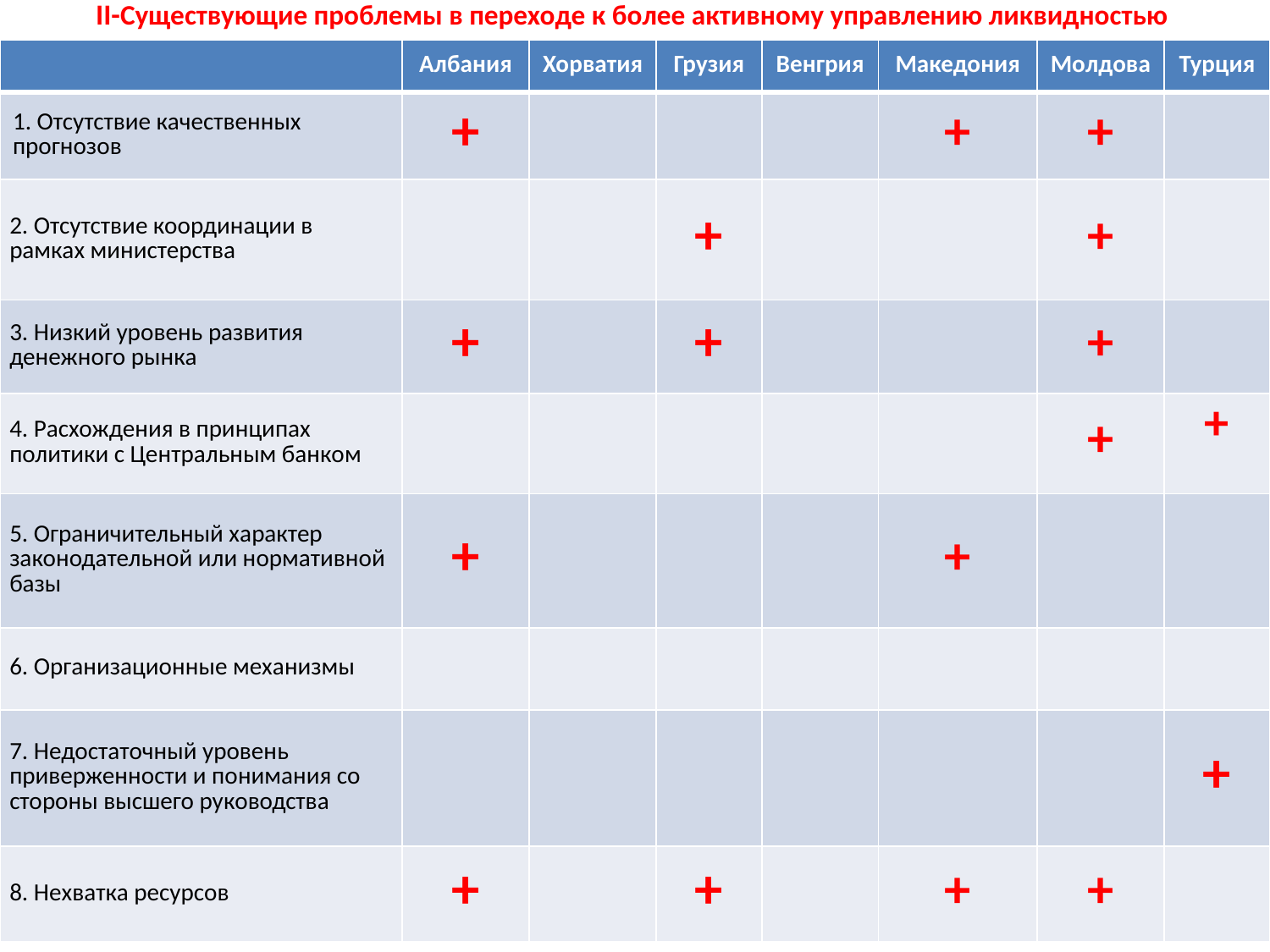

II-Существующие проблемы в переходе к более активному управлению ликвидностью
|  | Албания | Хорватия | Грузия | Венгрия | Македония | Молдова | Турция |
| --- | --- | --- | --- | --- | --- | --- | --- |
| 1. Отсутствие качественных прогнозов | + |  |  |  | + | + |  |
| 2. Отсутствие координации в рамках министерства |  |  | + |  |  | + |  |
| 3. Низкий уровень развития денежного рынка | + |  | + |  |  | + |  |
| 4. Расхождения в принципах политики с Центральным банком |  |  |  |  |  | + | + |
| 5. Ограничительный характер законодательной или нормативной базы | + |  |  |  | + |  |  |
| 6. Организационные механизмы |  |  |  |  |  |  |  |
| 7. Недостаточный уровень приверженности и понимания со стороны высшего руководства |  |  |  |  |  |  | + |
| 8. Нехватка ресурсов | + |  | + |  | + | + |  |

6